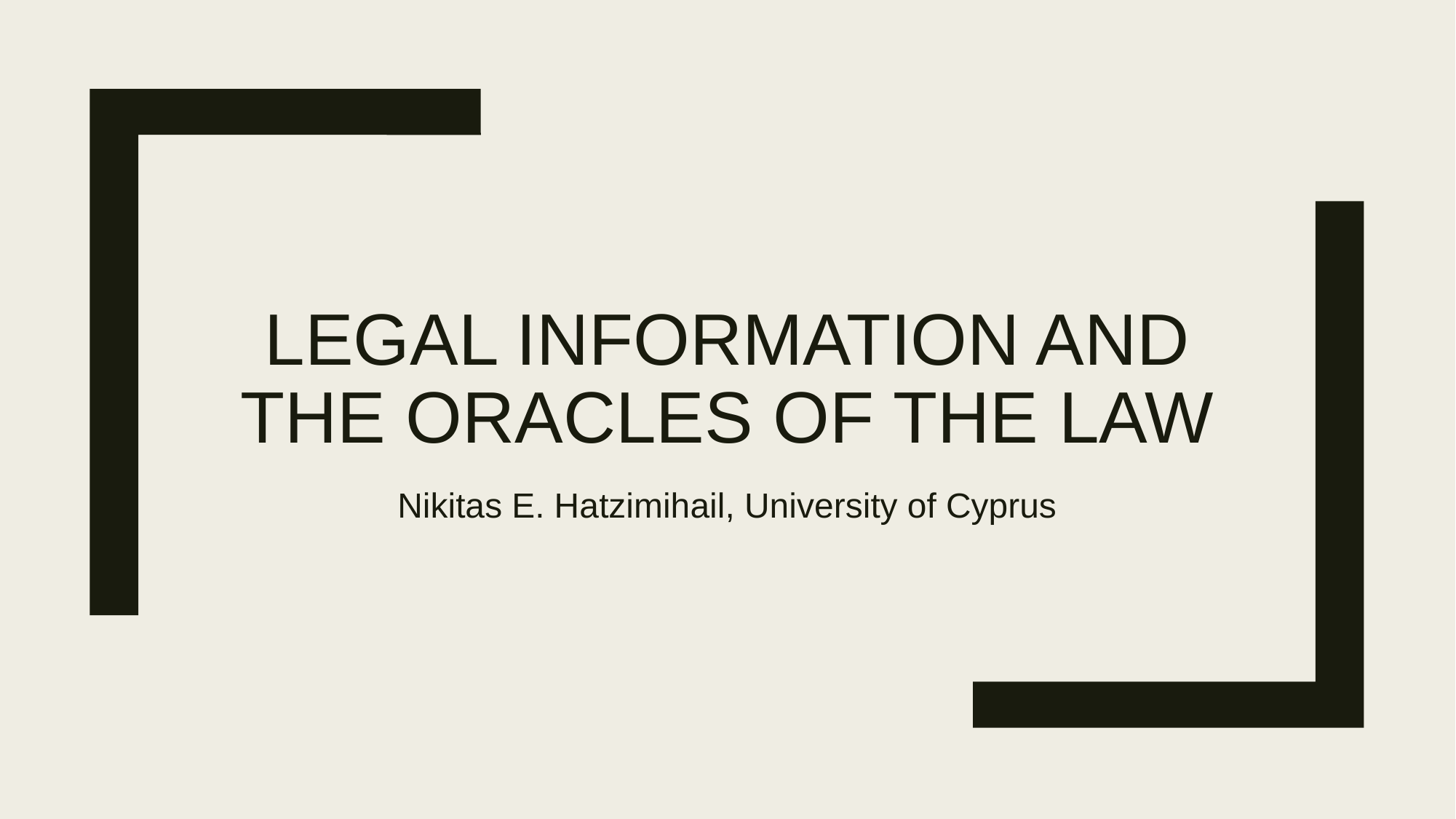

# Legal Information and the Oracles of the Law
Nikitas E. Hatzimihail, University of Cyprus